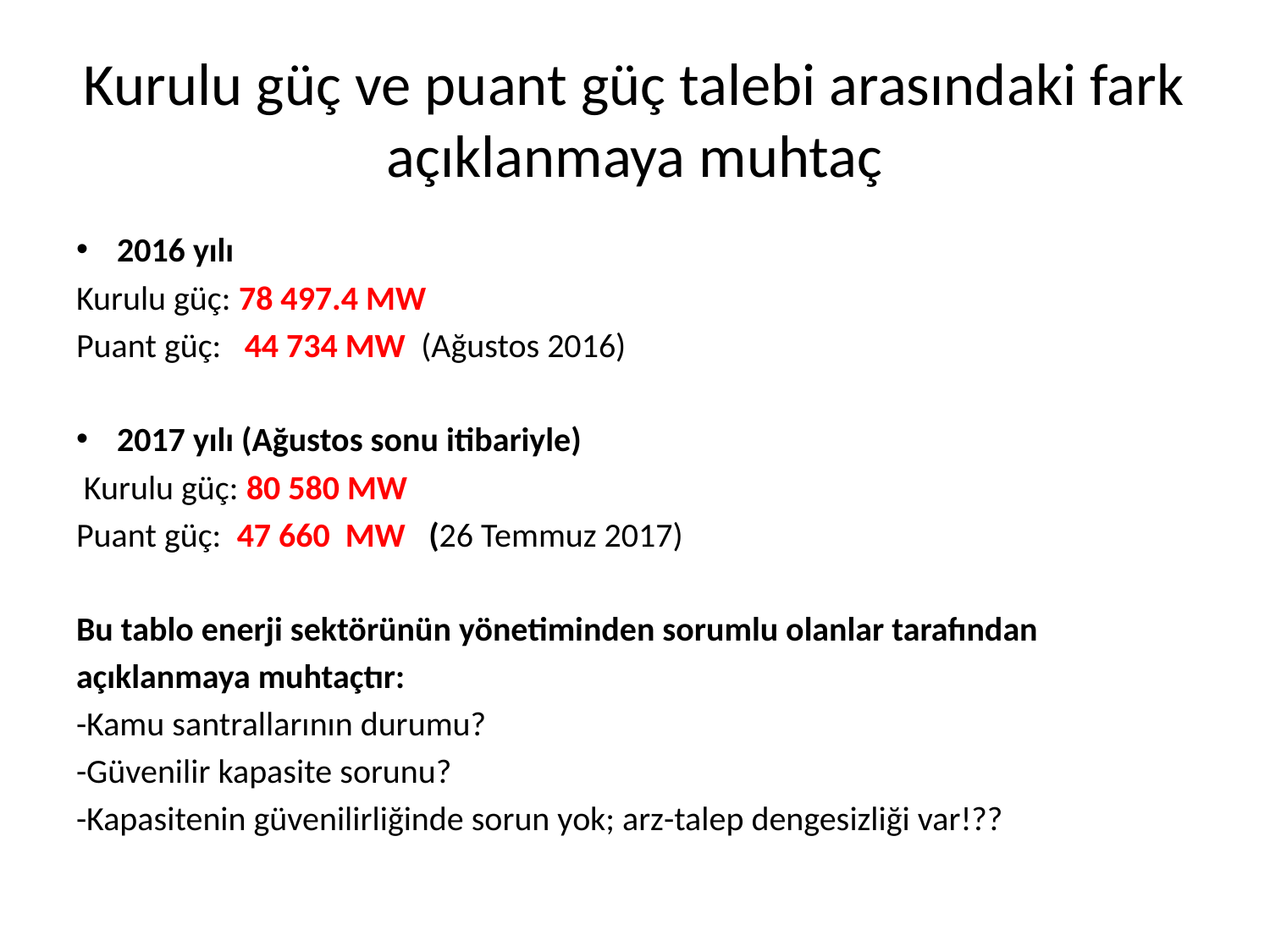

# Kurulu güç ve puant güç talebi arasındaki fark açıklanmaya muhtaç
2016 yılı
Kurulu güç: 78 497.4 MW
Puant güç:   44 734 MW  (Ağustos 2016)

2017 yılı (Ağustos sonu itibariyle)
 Kurulu güç: 80 580 MW
Puant güç:  47 660  MW   (26 Temmuz 2017)

Bu tablo enerji sektörünün yönetiminden sorumlu olanlar tarafından
açıklanmaya muhtaçtır:
-Kamu santrallarının durumu?
-Güvenilir kapasite sorunu?
-Kapasitenin güvenilirliğinde sorun yok; arz-talep dengesizliği var!??